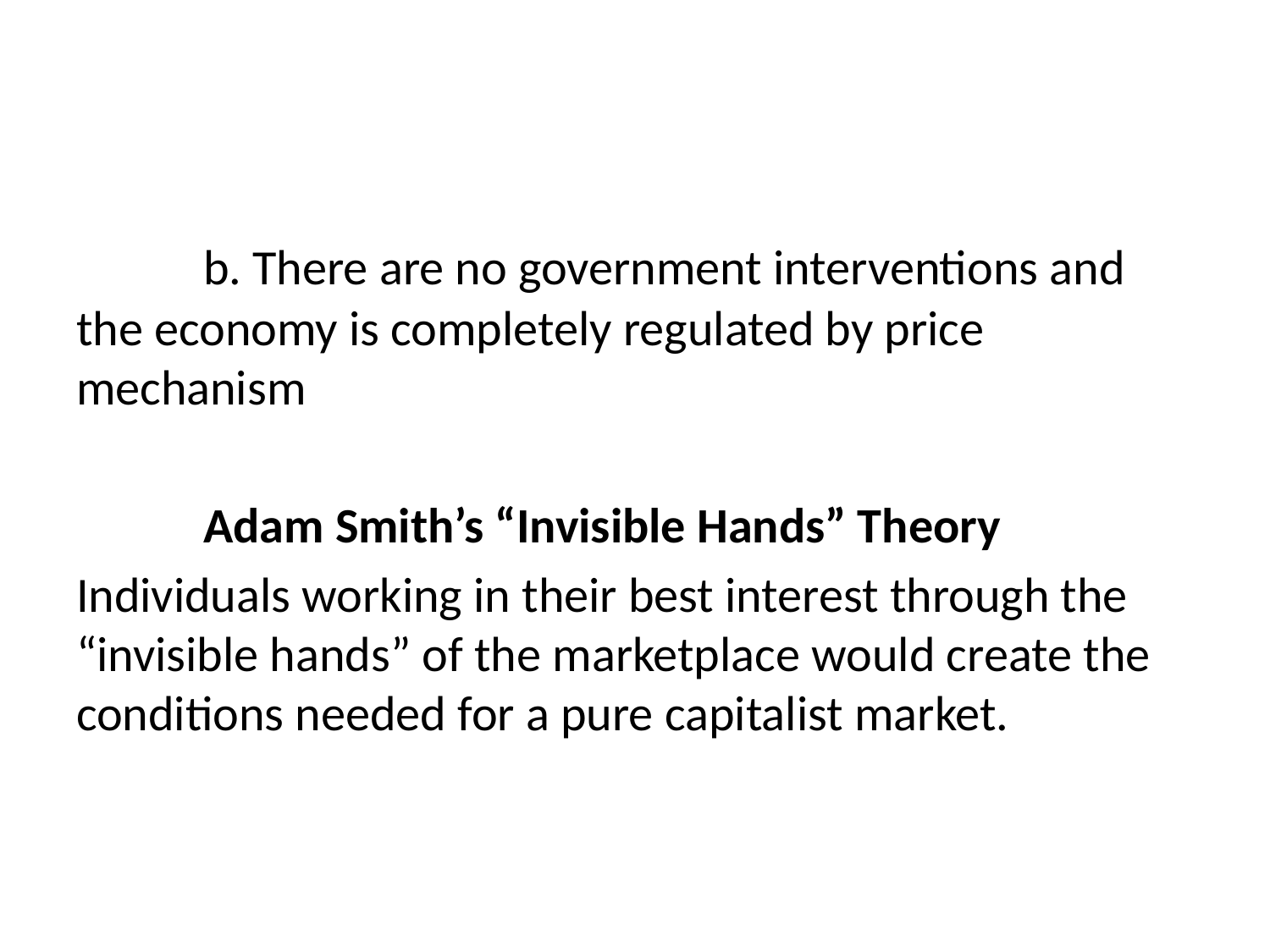

#
	b. There are no government interventions and the economy is completely regulated by price mechanism

	Adam Smith’s “Invisible Hands” Theory
Individuals working in their best interest through the “invisible hands” of the marketplace would create the conditions needed for a pure capitalist market.